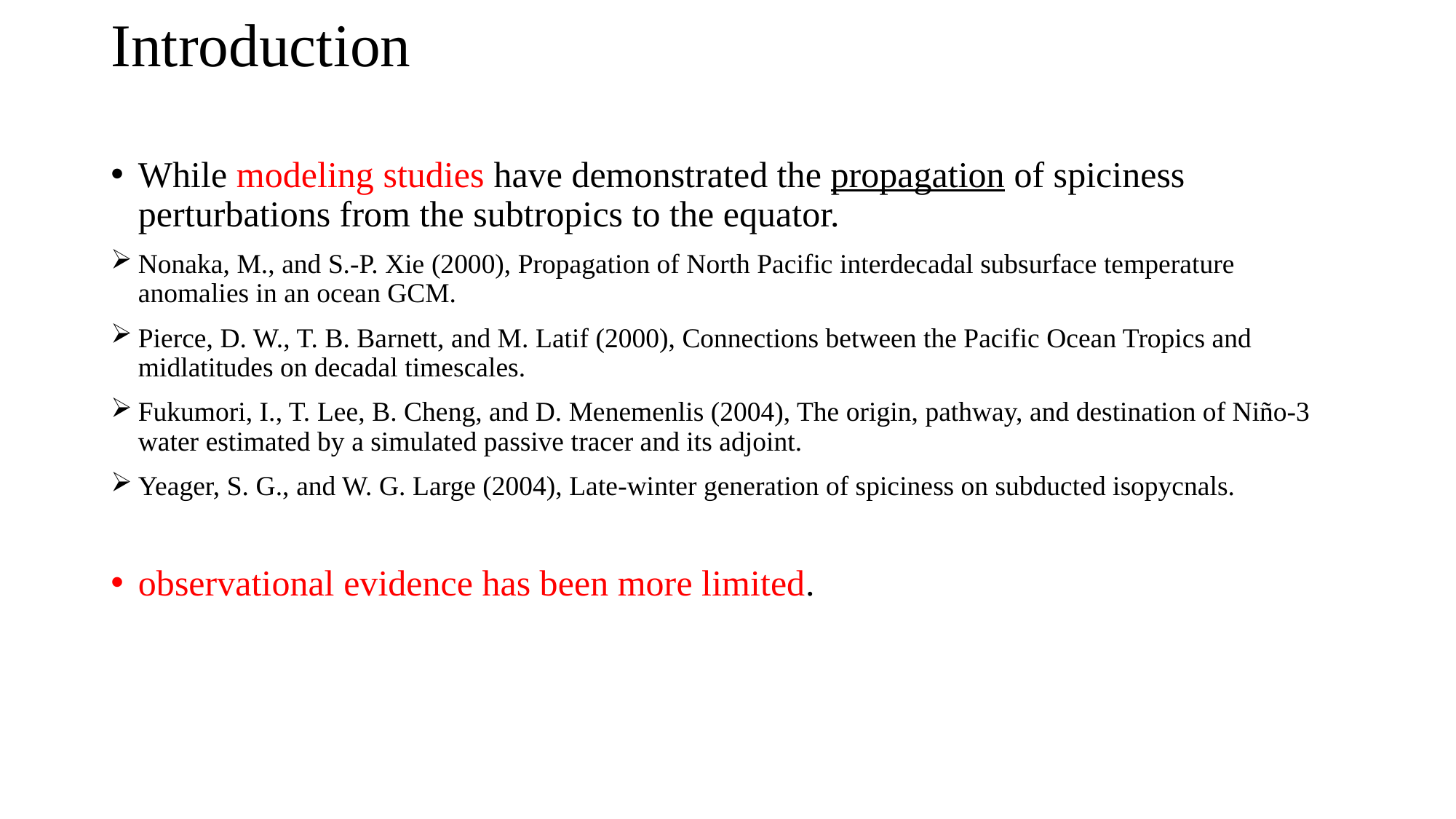

# Introduction
While modeling studies have demonstrated the propagation of spiciness perturbations from the subtropics to the equator.
Nonaka, M., and S.‐P. Xie (2000), Propagation of North Pacific interdecadal subsurface temperature anomalies in an ocean GCM.
Pierce, D. W., T. B. Barnett, and M. Latif (2000), Connections between the Pacific Ocean Tropics and midlatitudes on decadal timescales.
Fukumori, I., T. Lee, B. Cheng, and D. Menemenlis (2004), The origin, pathway, and destination of Niño‐3 water estimated by a simulated passive tracer and its adjoint.
Yeager, S. G., and W. G. Large (2004), Late‐winter generation of spiciness on subducted isopycnals.

observational evidence has been more limited.